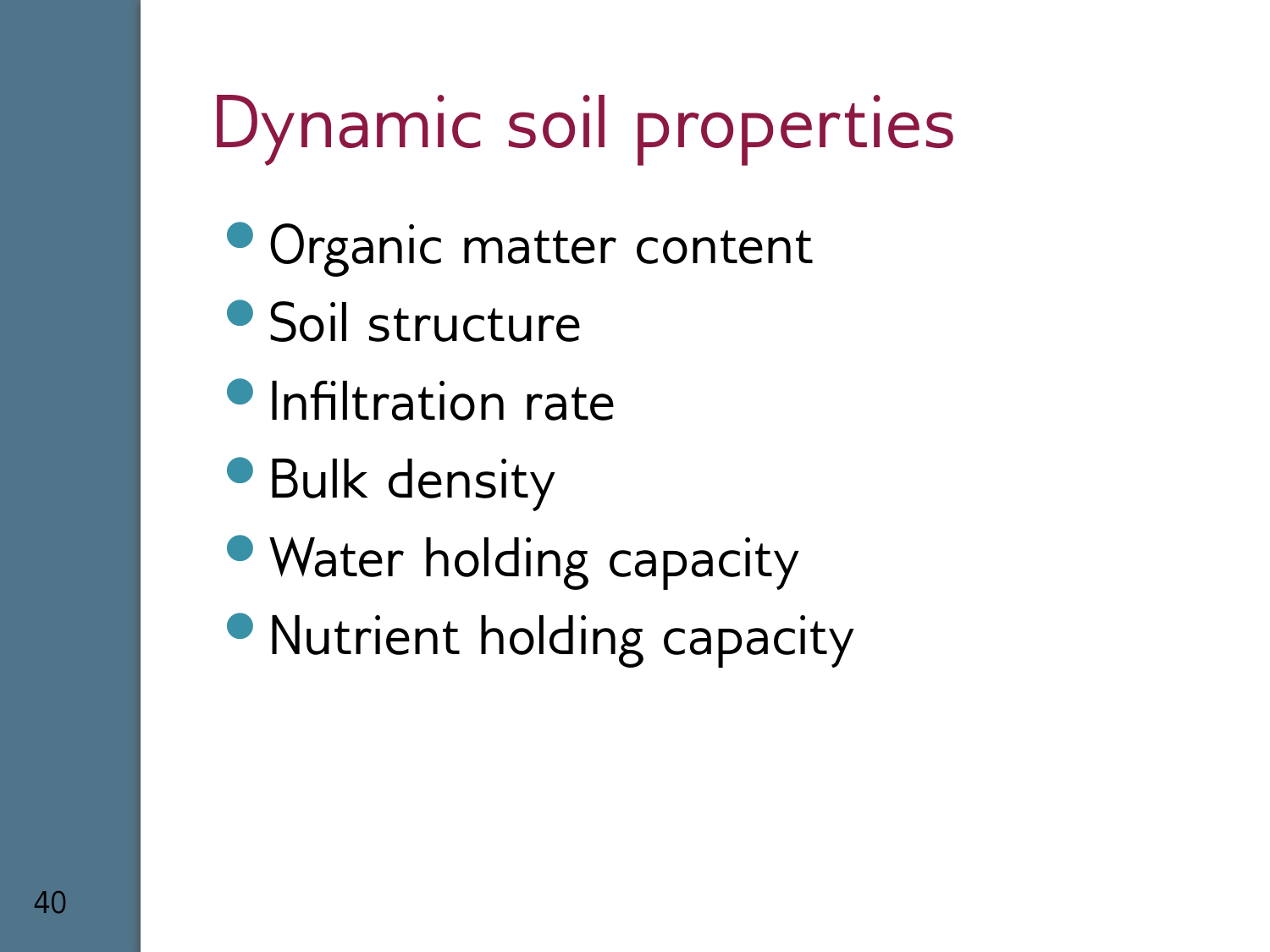

# Dynamic soil properties
Organic matter content
Soil structure
Infiltration rate
Bulk density
Water holding capacity
Nutrient holding capacity
40